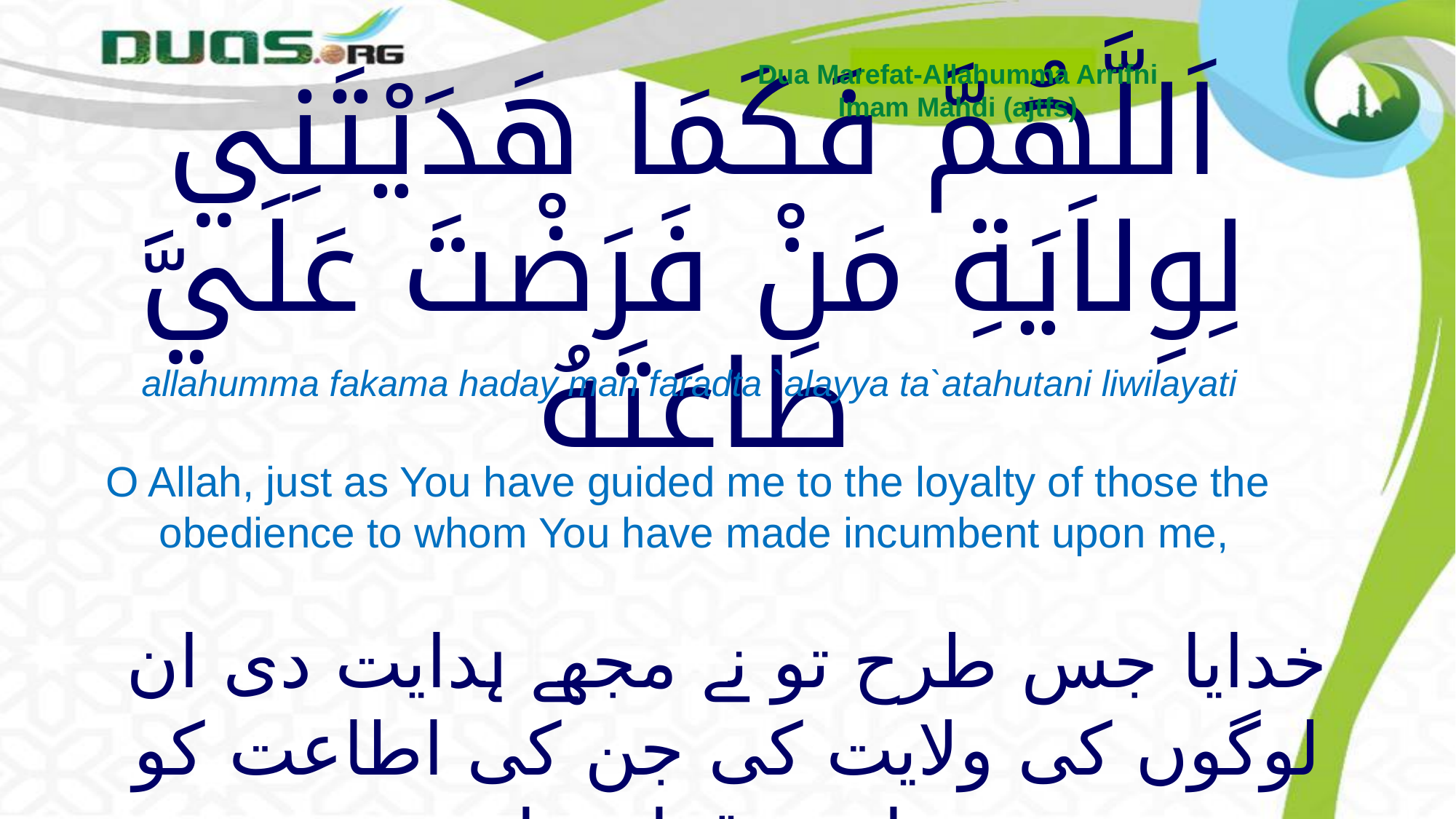

Dua Marefat-Allahumma Arrifni
Imam Mahdi (ajtfs)
# اَللَّهُمَّ فَكَمَا هَدَيْتَنِي لِوِلاَيَةِ مَنْ فَرَضْتَ عَلَيَّ طَاعَتَهُ

allahumma fakama haday man faradta `alayya ta`atahutani liwilayati

O Allah, just as You have guided me to the loyalty of those the
obedience to whom You have made incumbent upon me,
خدایا جس طرح تو نے مجھے ہدایت دی ان لوگوں کی ولایت کی جن کی اطاعت کو واجب قرار دیا